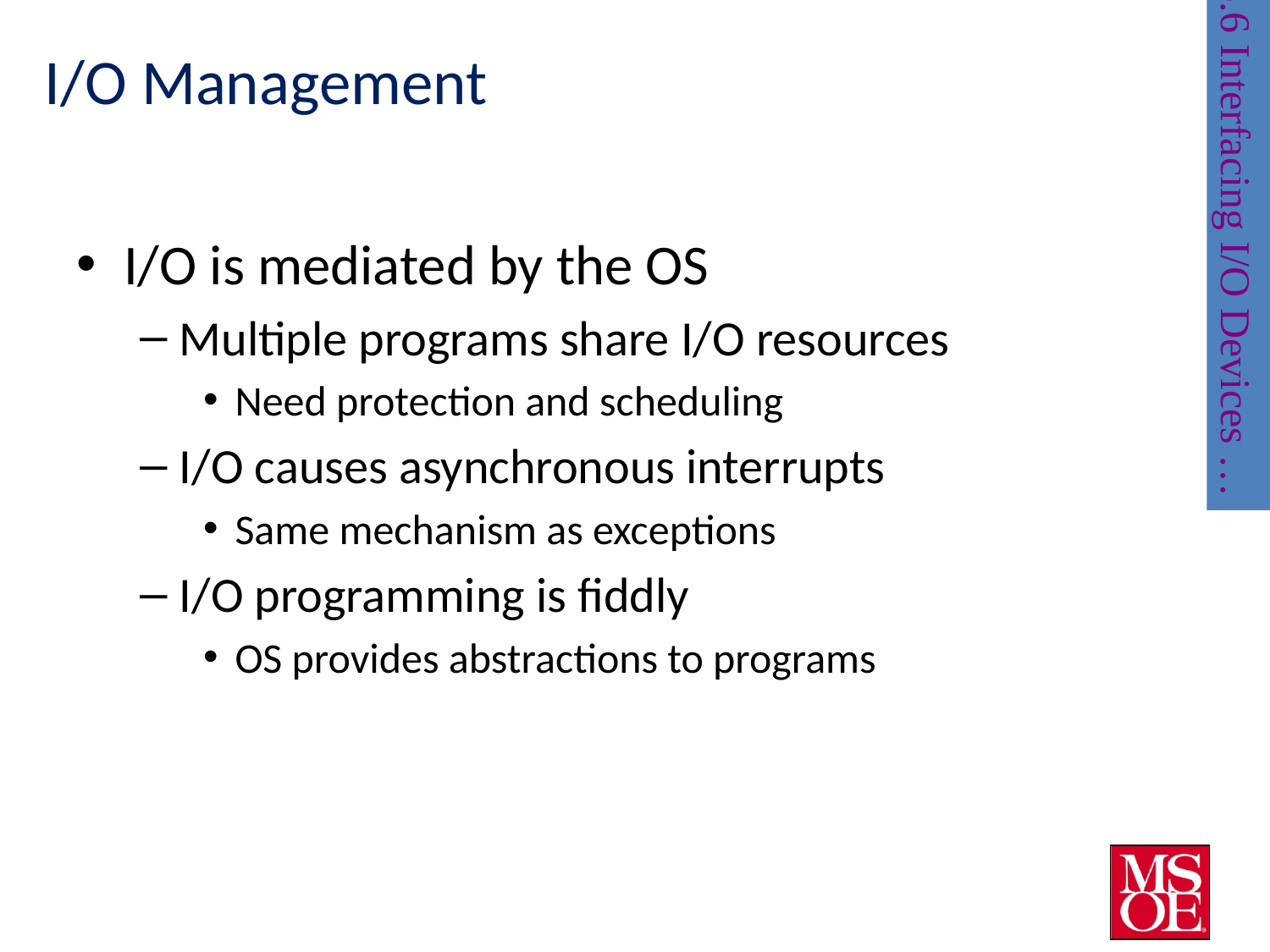

# I/O Management
I/O is mediated by the OS
Multiple programs share I/O resources
Need protection and scheduling
I/O causes asynchronous interrupts
Same mechanism as exceptions
I/O programming is fiddly
OS provides abstractions to programs
§6.6 Interfacing I/O Devices …